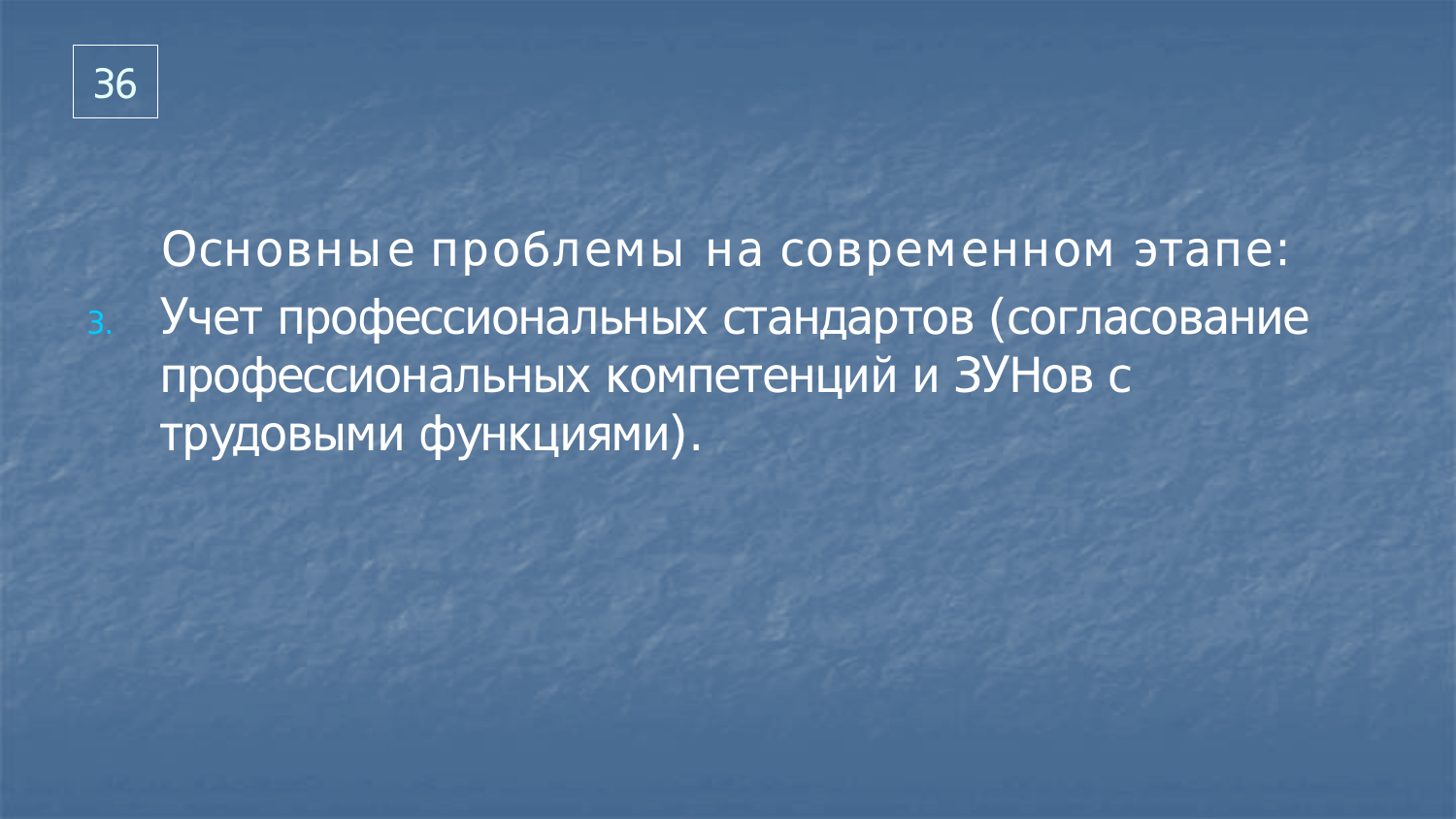

# 36

Основные проблемы на современном этапе:
Учет профессиональных стандартов (согласование профессиональных компетенций и ЗУНов с трудовыми функциями).